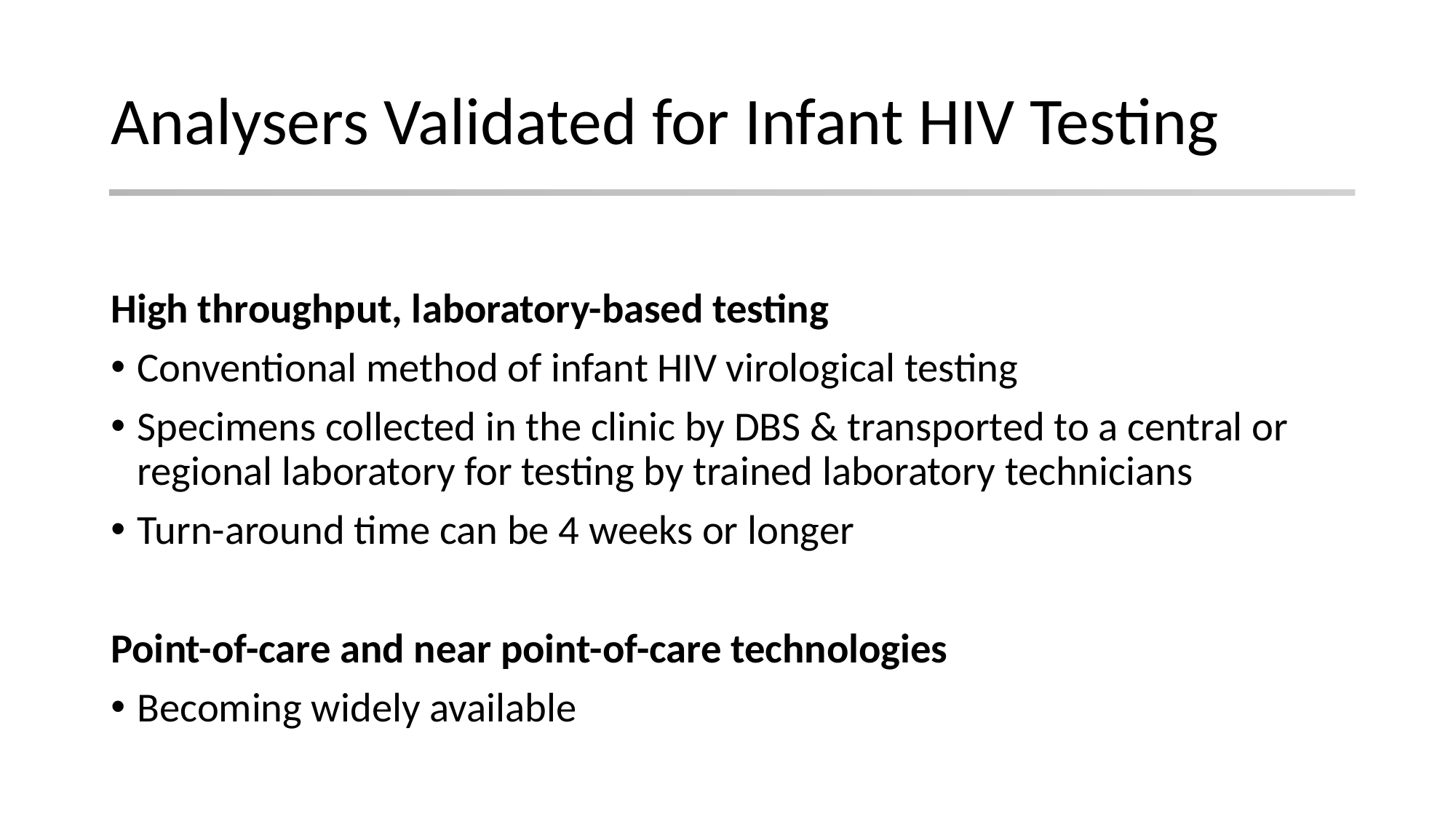

# Analysers Validated for Infant HIV Testing

High throughput, laboratory-based testing
Conventional method of infant HIV virological testing
Specimens collected in the clinic by DBS & transported to a central or regional laboratory for testing by trained laboratory technicians
Turn-around time can be 4 weeks or longer

Point-of-care and near point-of-care technologies
Becoming widely available